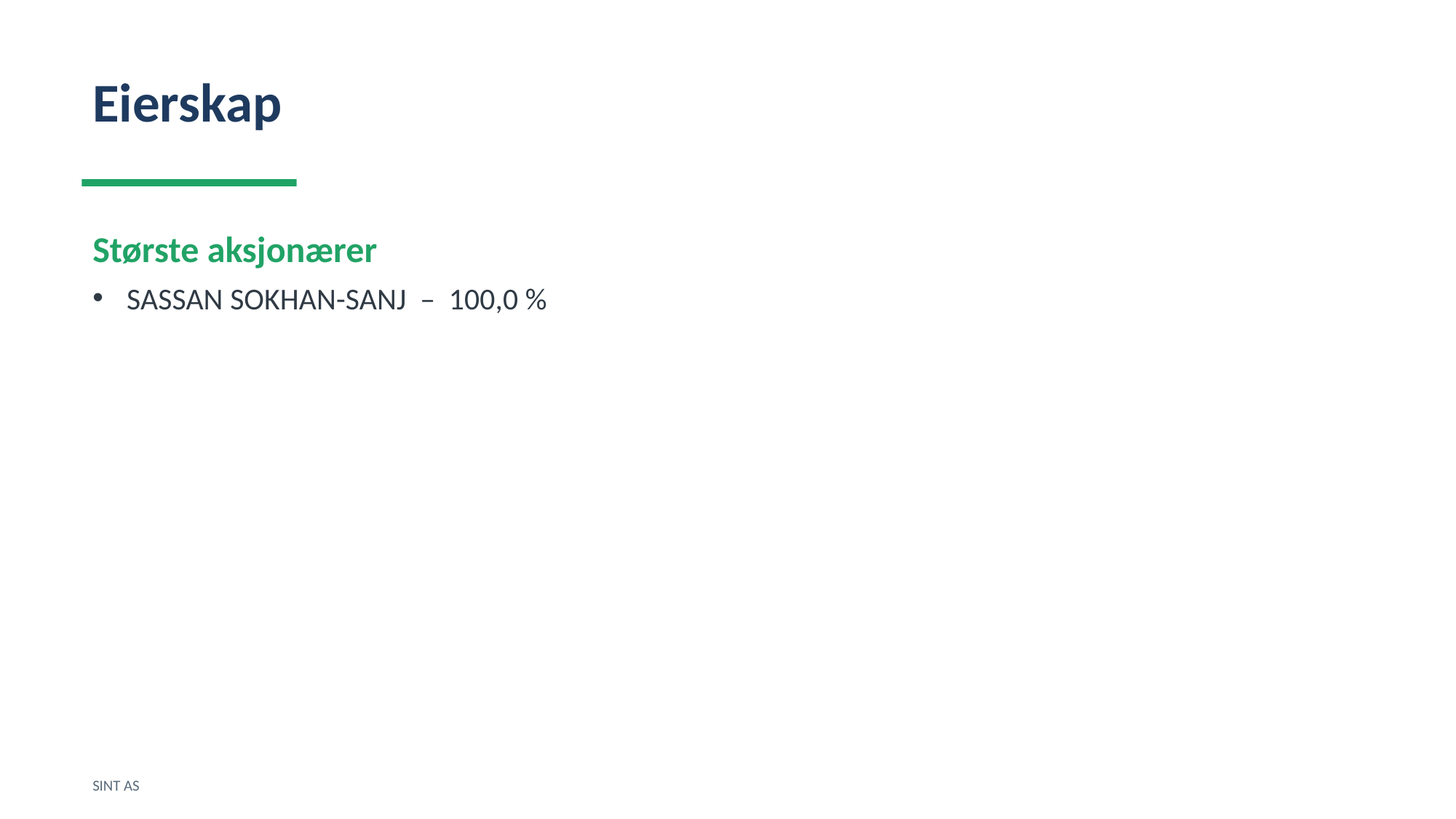

Eierskap

Største aksjonærer
SASSAN SOKHAN-SANJ  –  100,0 %
SINT AS